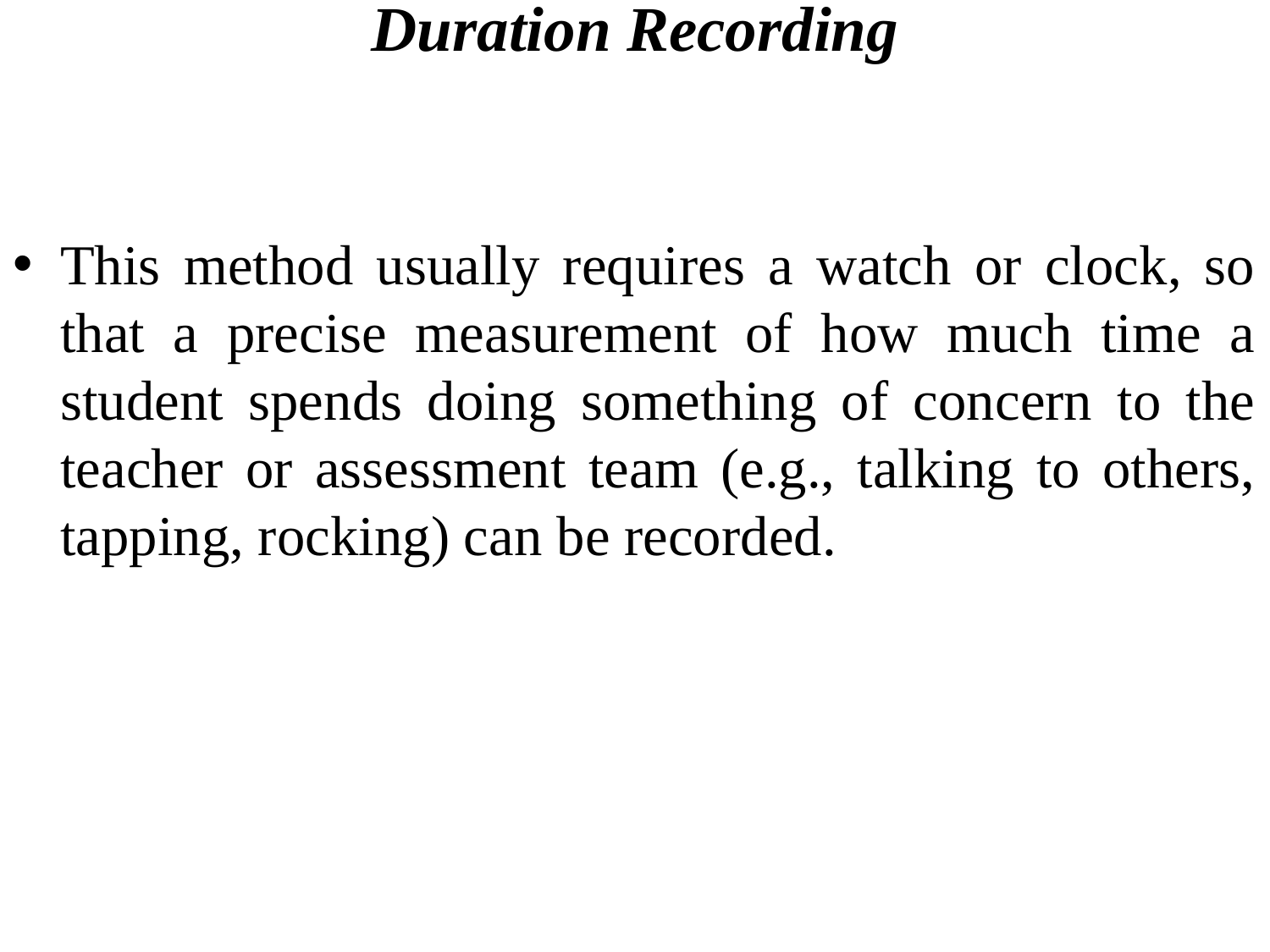

# Duration Recording
This method usually requires a watch or clock, so that a precise measurement of how much time a student spends doing something of concern to the teacher or assessment team (e.g., talking to others, tapping, rocking) can be recorded.